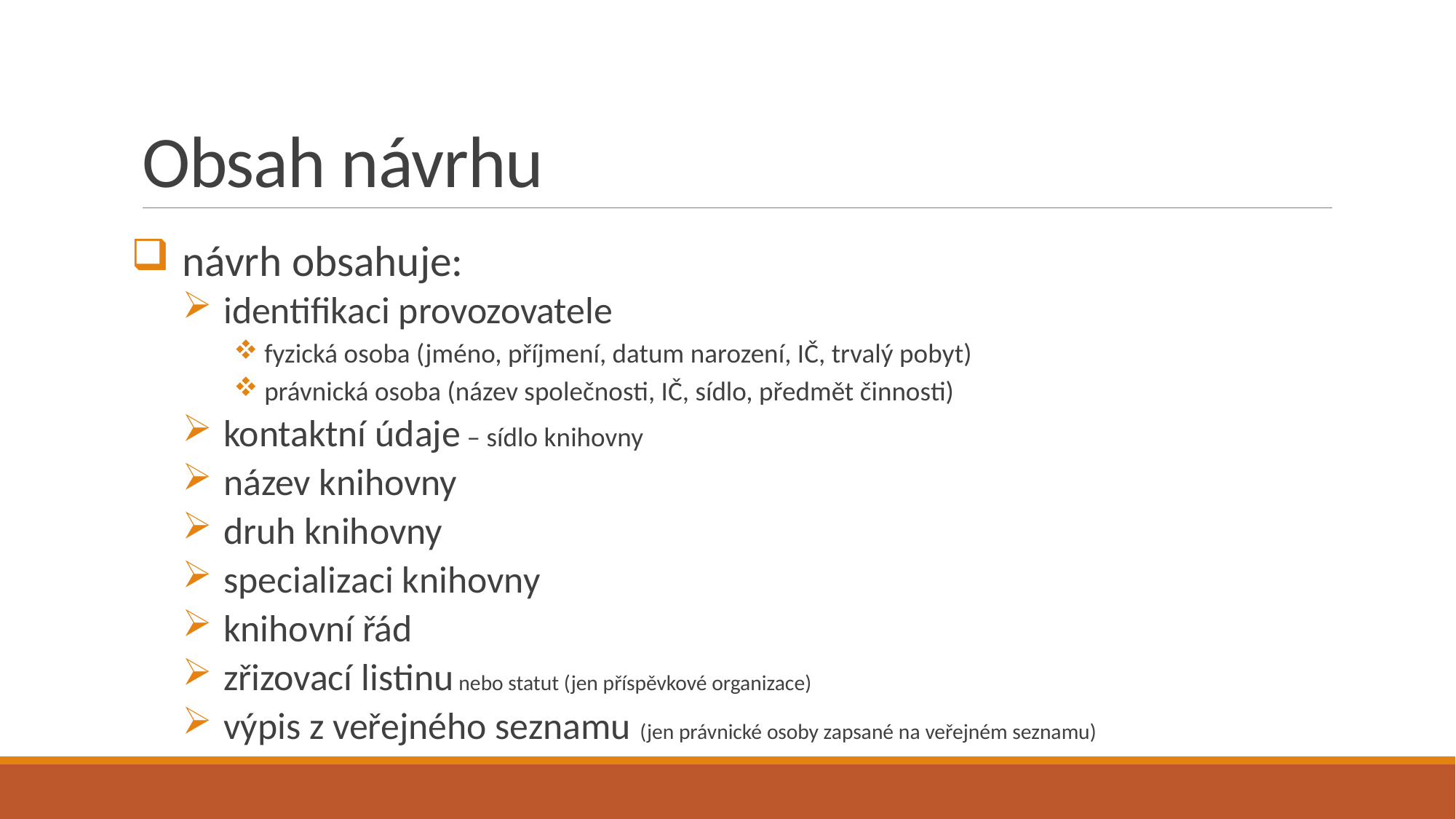

# Obsah návrhu
návrh obsahuje:
identifikaci provozovatele
fyzická osoba (jméno, příjmení, datum narození, IČ, trvalý pobyt)
právnická osoba (název společnosti, IČ, sídlo, předmět činnosti)
kontaktní údaje – sídlo knihovny
název knihovny
druh knihovny
specializaci knihovny
knihovní řád
zřizovací listinu nebo statut (jen příspěvkové organizace)
výpis z veřejného seznamu (jen právnické osoby zapsané na veřejném seznamu)